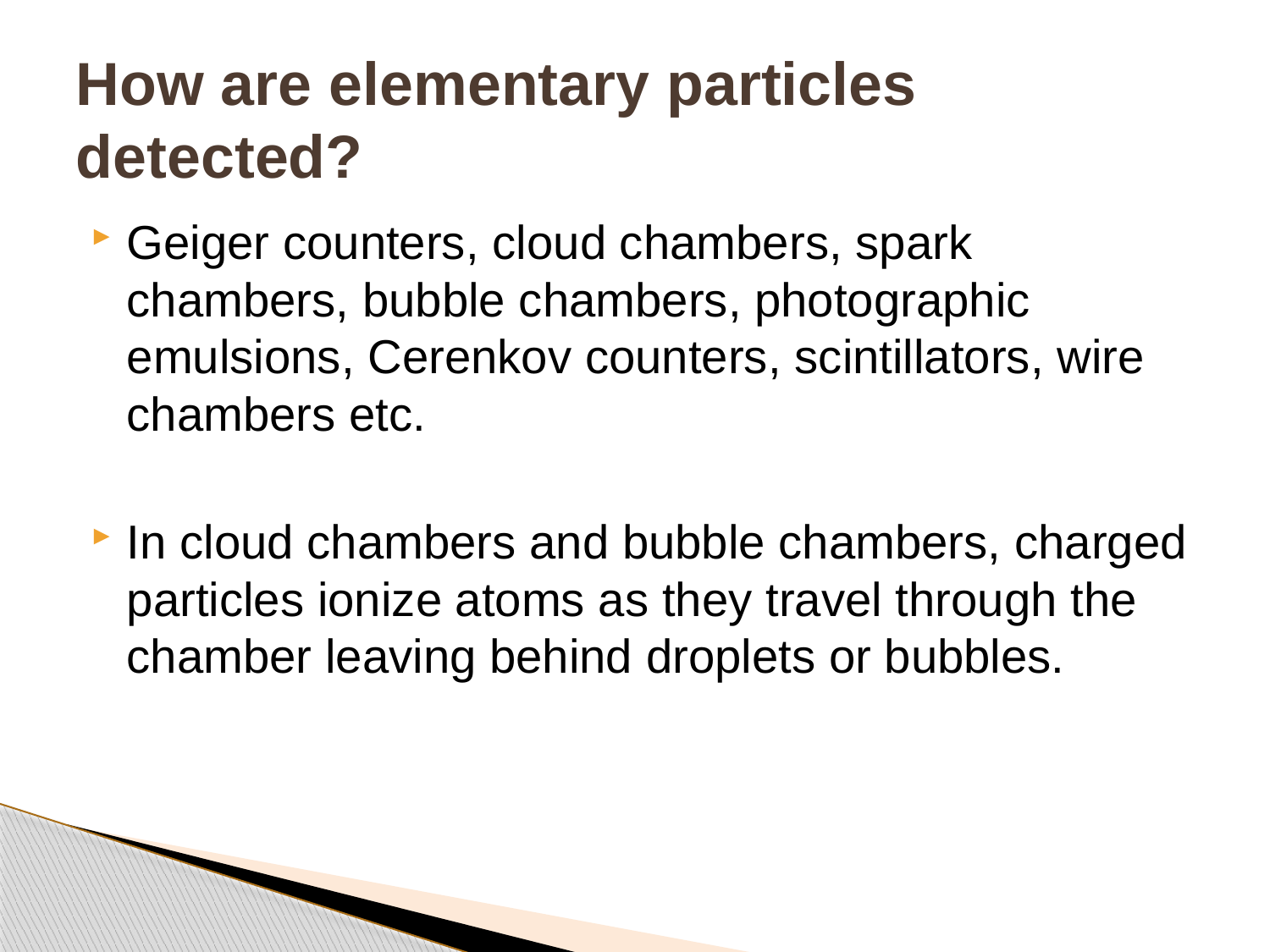

# How are elementary particles detected?
Geiger counters, cloud chambers, spark chambers, bubble chambers, photographic emulsions, Cerenkov counters, scintillators, wire chambers etc.

In cloud chambers and bubble chambers, charged particles ionize atoms as they travel through the chamber leaving behind droplets or bubbles.